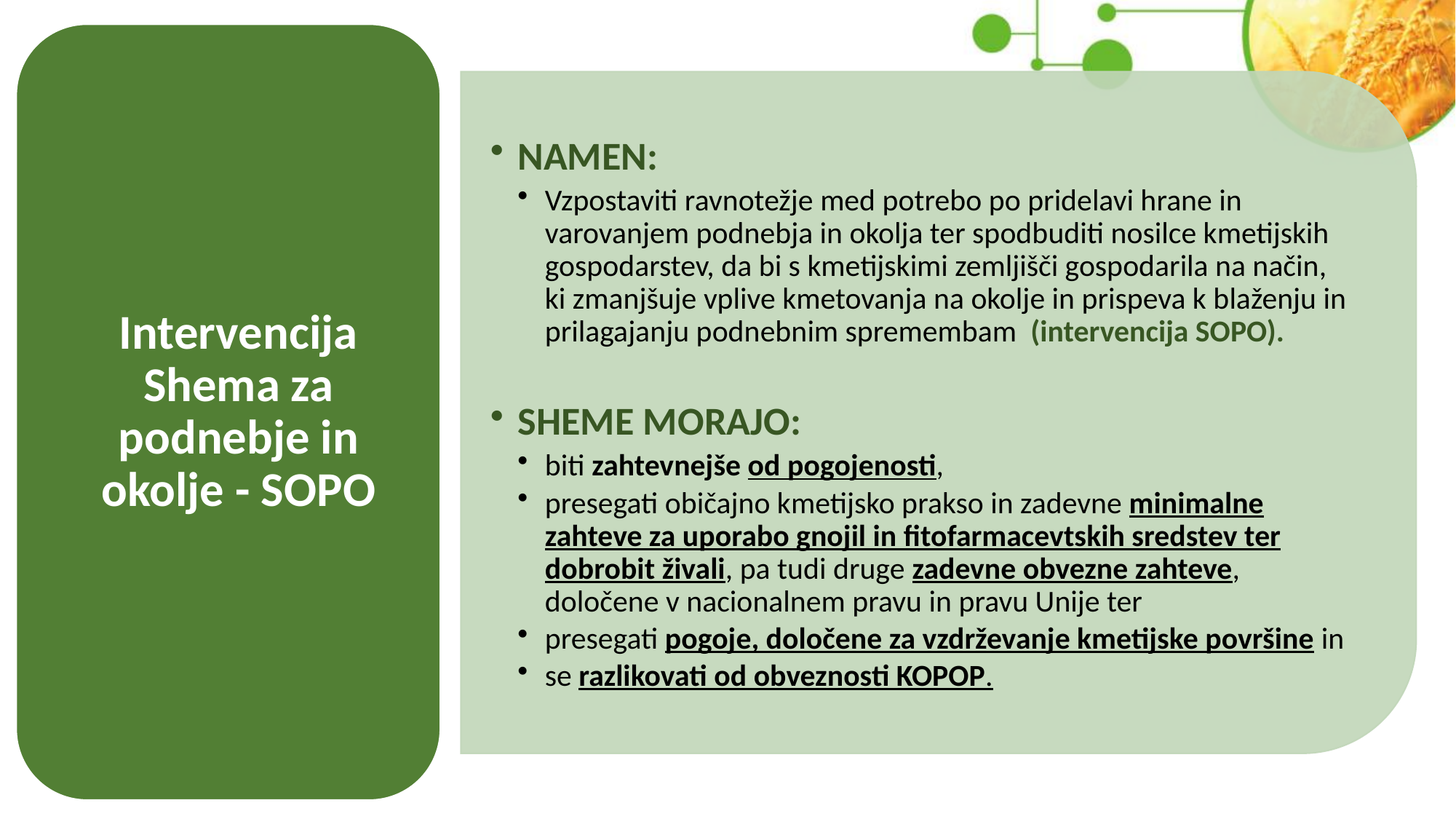

NAMEN:
Vzpostaviti ravnotežje med potrebo po pridelavi hrane in varovanjem podnebja in okolja ter spodbuditi nosilce kmetijskih gospodarstev, da bi s kmetijskimi zemljišči gospodarila na način, ki zmanjšuje vplive kmetovanja na okolje in prispeva k blaženju in prilagajanju podnebnim spremembam  (intervencija SOPO).

SHEME MORAJO:
biti zahtevnejše od pogojenosti,
presegati običajno kmetijsko prakso in zadevne minimalne zahteve za uporabo gnojil in fitofarmacevtskih sredstev ter dobrobit živali, pa tudi druge zadevne obvezne zahteve, določene v nacionalnem pravu in pravu Unije ter
presegati pogoje, določene za vzdrževanje kmetijske površine in
se razlikovati od obveznosti KOPOP.

Intervencija Shema za podnebje in okolje - SOPO